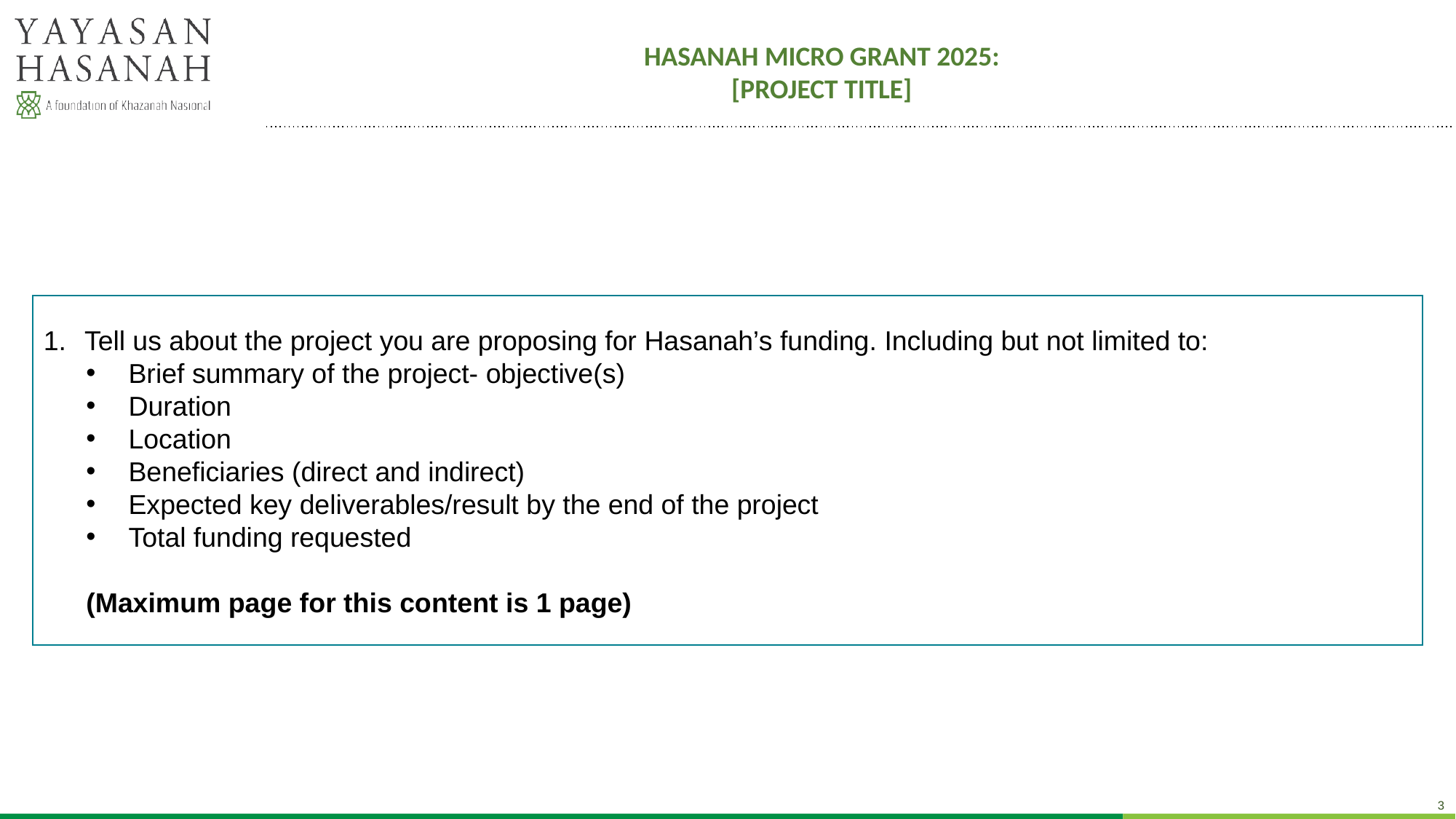

# HASANAH MICRO GRANT 2025: [PROJECT TITLE]
Tell us about the project you are proposing for Hasanah’s funding. Including but not limited to:
Brief summary of the project- objective(s)
Duration
Location
Beneficiaries (direct and indirect)
Expected key deliverables/result by the end of the project
Total funding requested

(Maximum page for this content is 1 page)